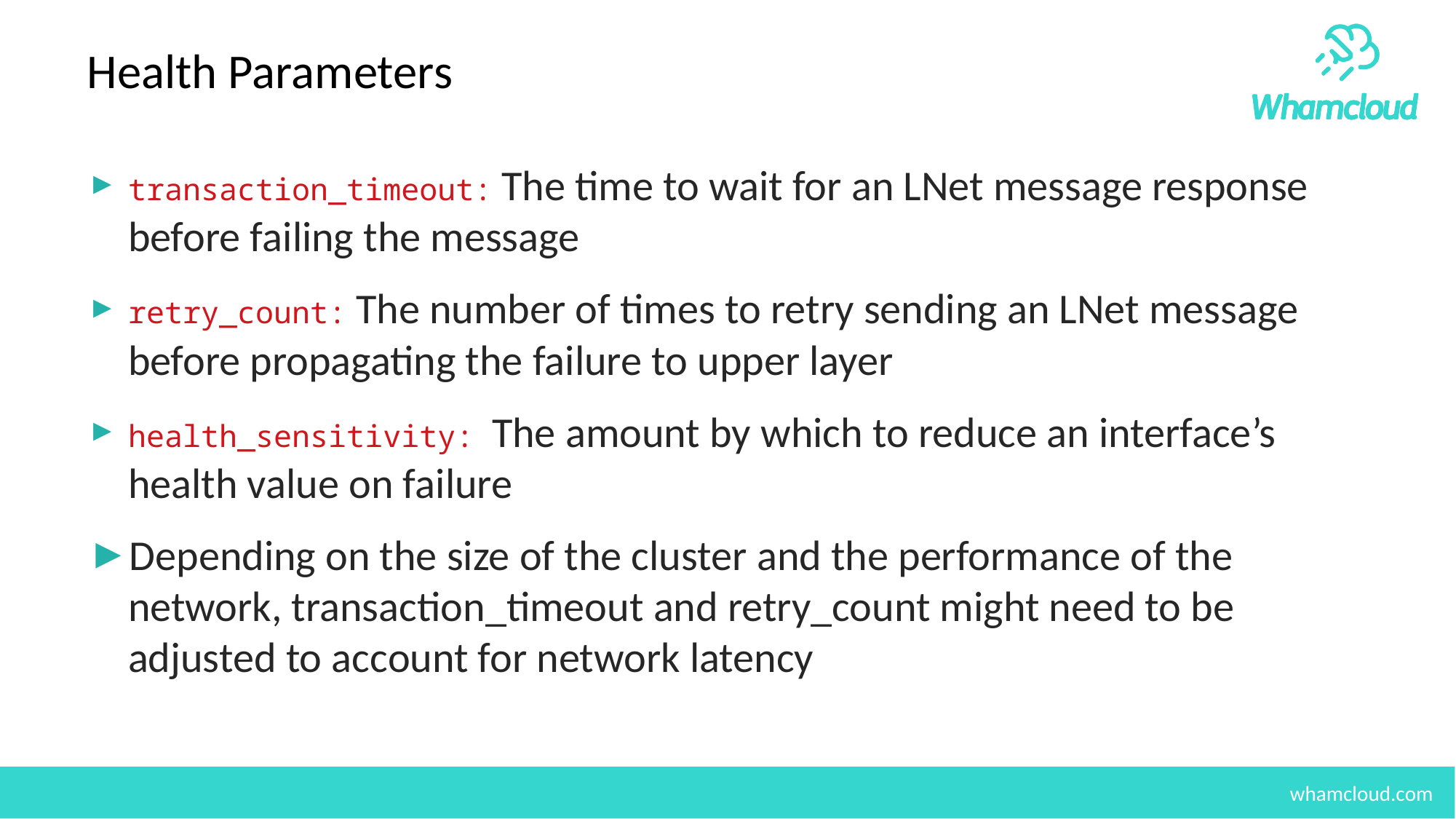

Health Parameters
transaction_timeout: The time to wait for an LNet message response before failing the message
retry_count: The number of times to retry sending an LNet message before propagating the failure to upper layer
health_sensitivity: The amount by which to reduce an interface’s health value on failure
Depending on the size of the cluster and the performance of the network, transaction_timeout and retry_count might need to be adjusted to account for network latency